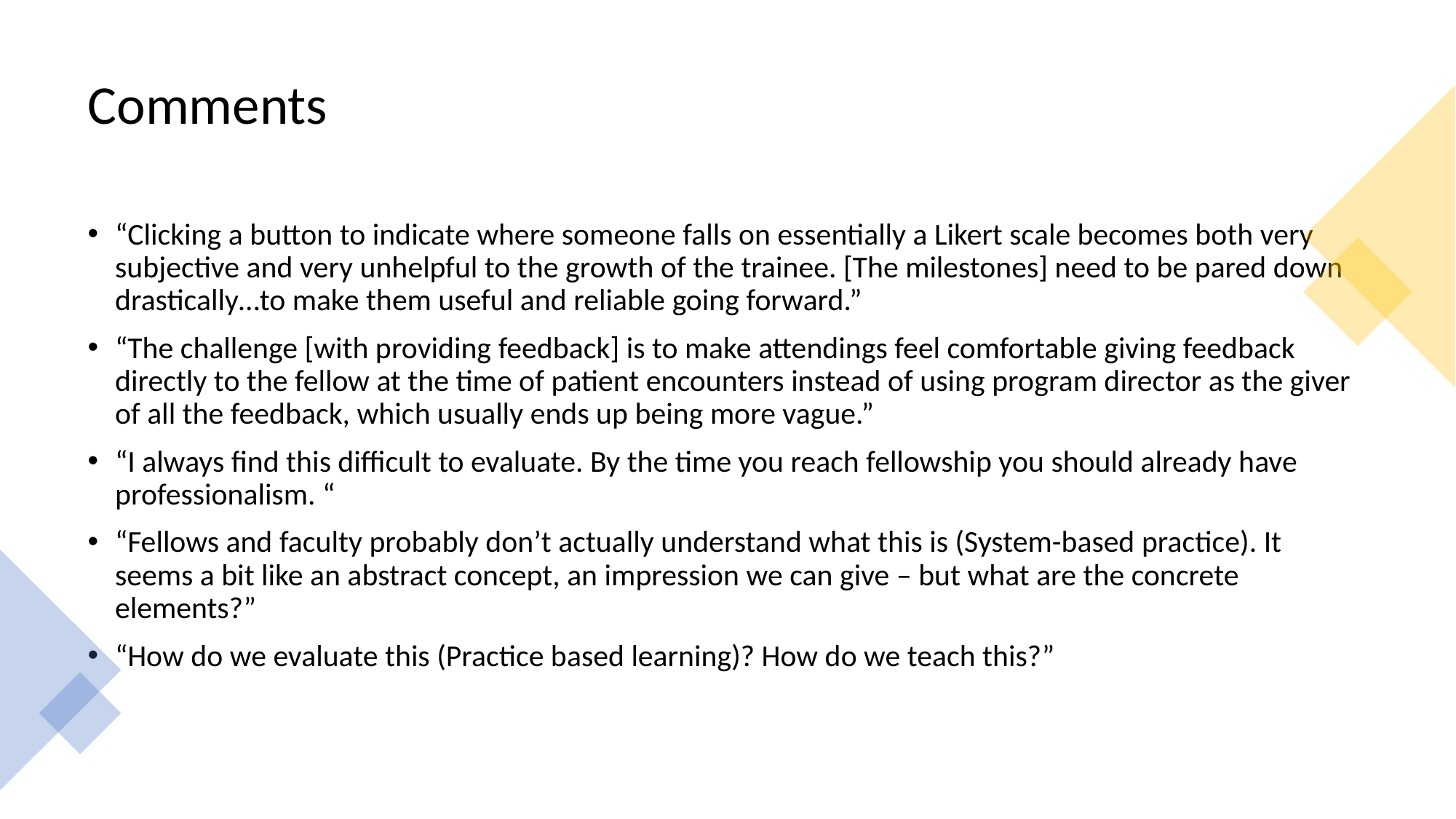

# Comments

“Clicking a button to indicate where someone falls on essentially a Likert scale becomes both very subjective and very unhelpful to the growth of the trainee. [The milestones] need to be pared down drastically…to make them useful and reliable going forward.”
“The challenge [with providing feedback] is to make attendings feel comfortable giving feedback directly to the fellow at the time of patient encounters instead of using program director as the giver of all the feedback, which usually ends up being more vague.”
“I always find this difficult to evaluate. By the time you reach fellowship you should already have professionalism. “
“Fellows and faculty probably don’t actually understand what this is (System-based practice). It seems a bit like an abstract concept, an impression we can give – but what are the concrete elements?”
“How do we evaluate this (Practice based learning)? How do we teach this?”